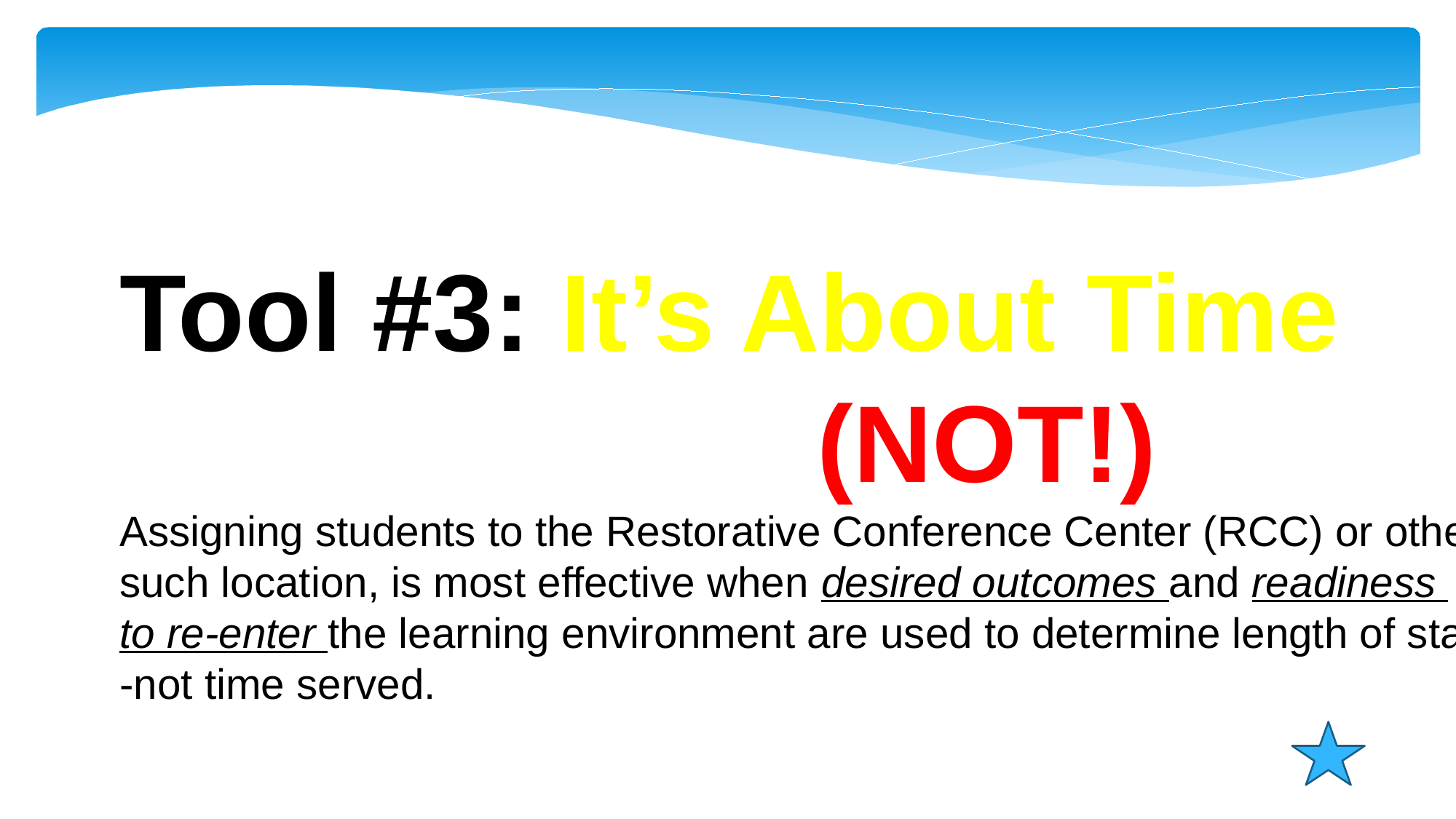

Tool #3: It’s About Time
(NOT!)
Assigning students to the Restorative Conference Center (RCC) or other
such location, is most effective when desired outcomes and readiness
to re-enter the learning environment are used to determine length of stay
-not time served.